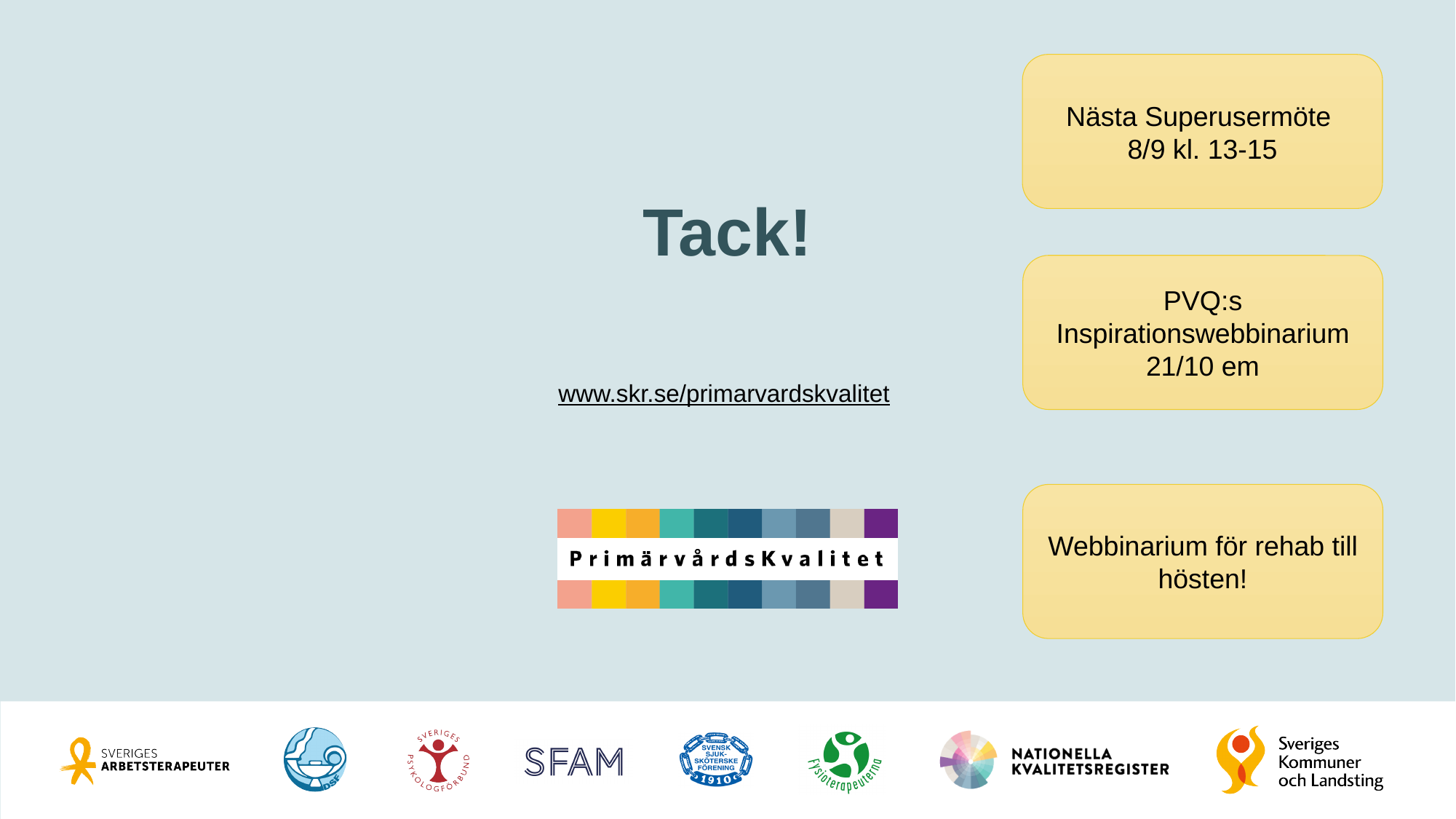

Nästa Superusermöte
8/9 kl. 13-15
# Tack!
PVQ:s Inspirationswebbinarium 21/10 em
www.skr.se/primarvardskvalitet
Webbinarium för rehab till hösten!